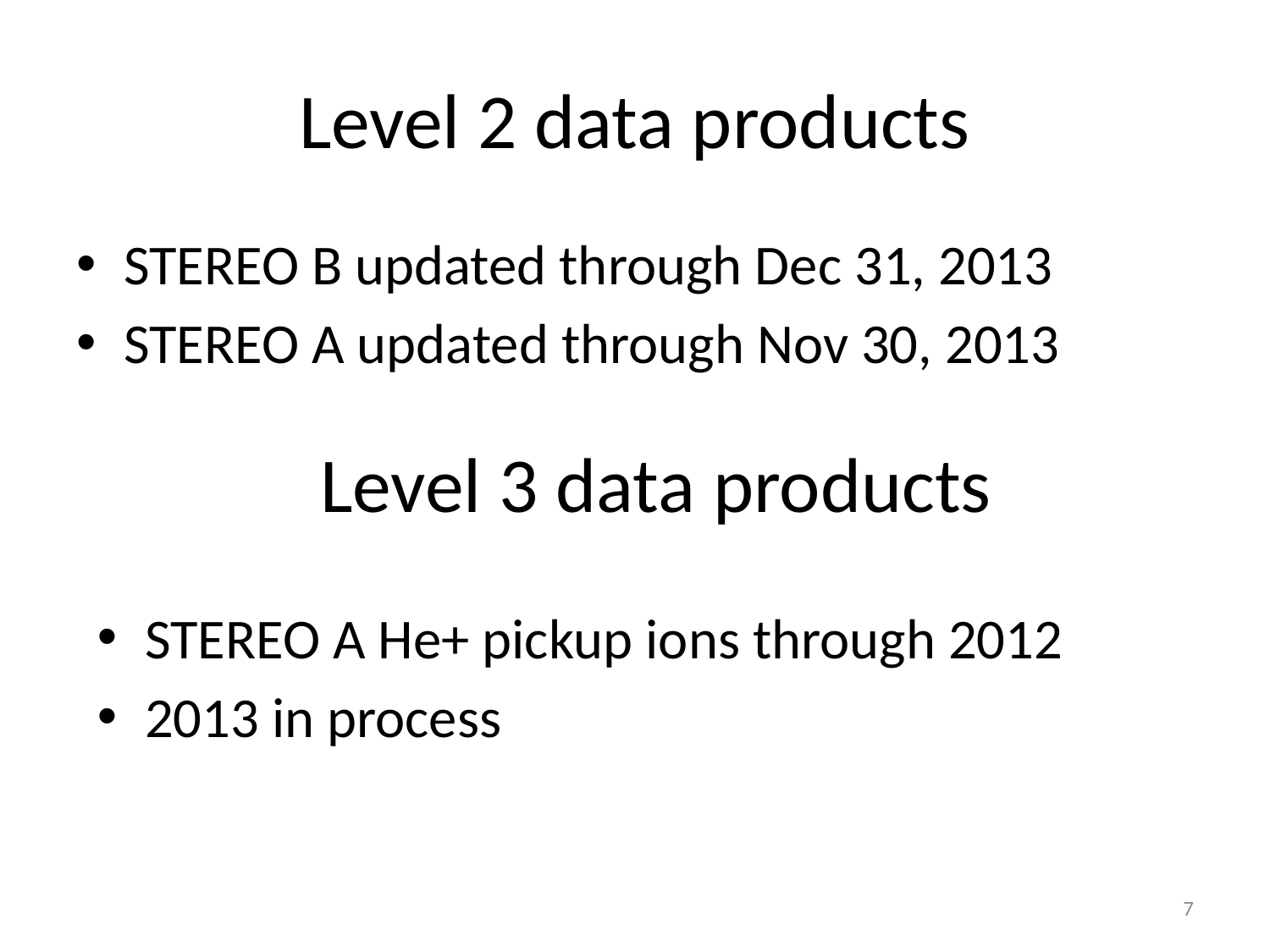

# Level 2 data products
STEREO B updated through Dec 31, 2013
STEREO A updated through Nov 30, 2013
Level 3 data products
STEREO A He+ pickup ions through 2012
2013 in process
7